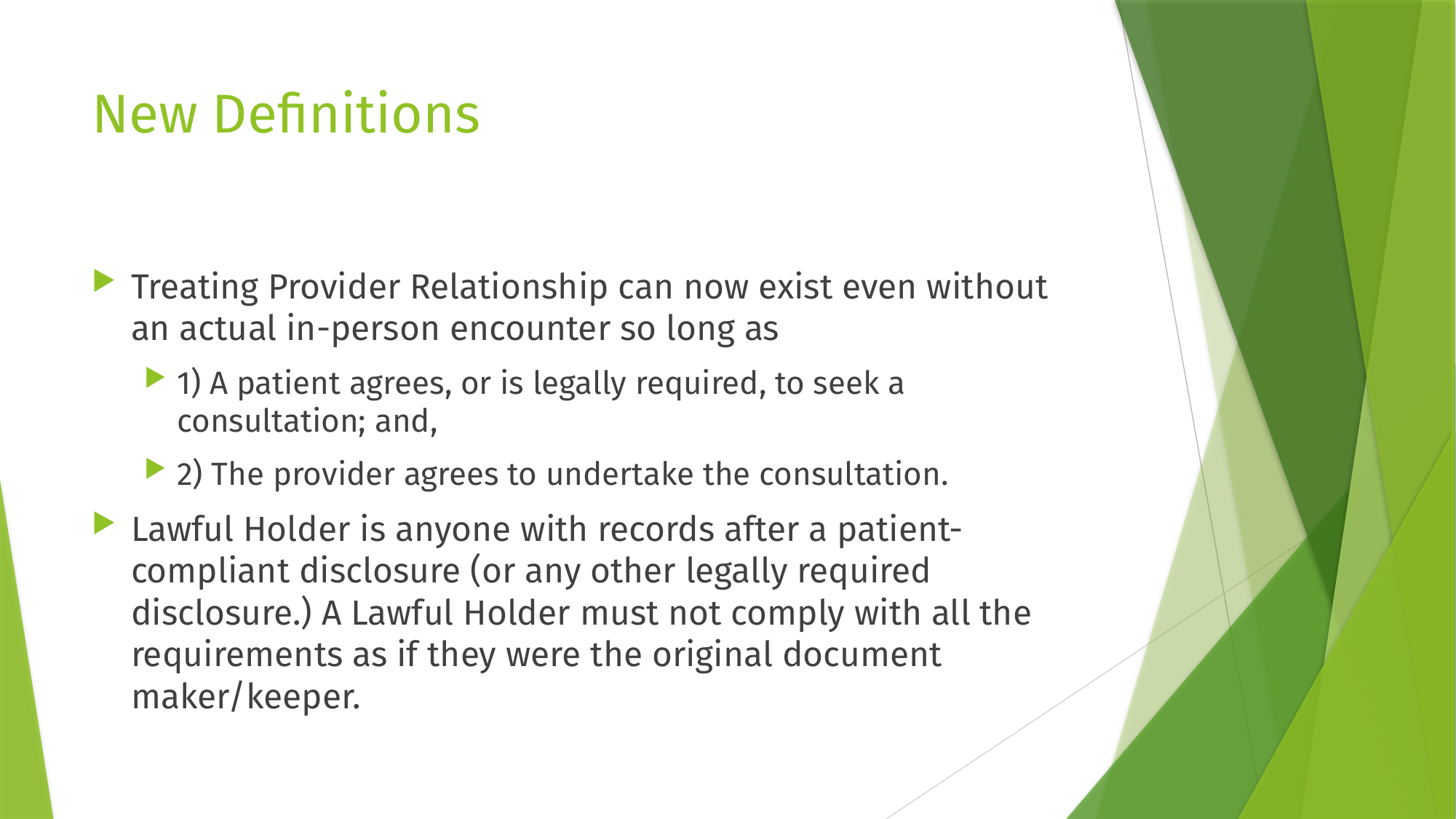

# New Definitions
Treating Provider Relationship can now exist even without an actual in-person encounter so long as
1) A patient agrees, or is legally required, to seek a consultation; and,
2) The provider agrees to undertake the consultation.
Lawful Holder is anyone with records after a patient-compliant disclosure (or any other legally required disclosure.) A Lawful Holder must not comply with all the requirements as if they were the original document maker/keeper.